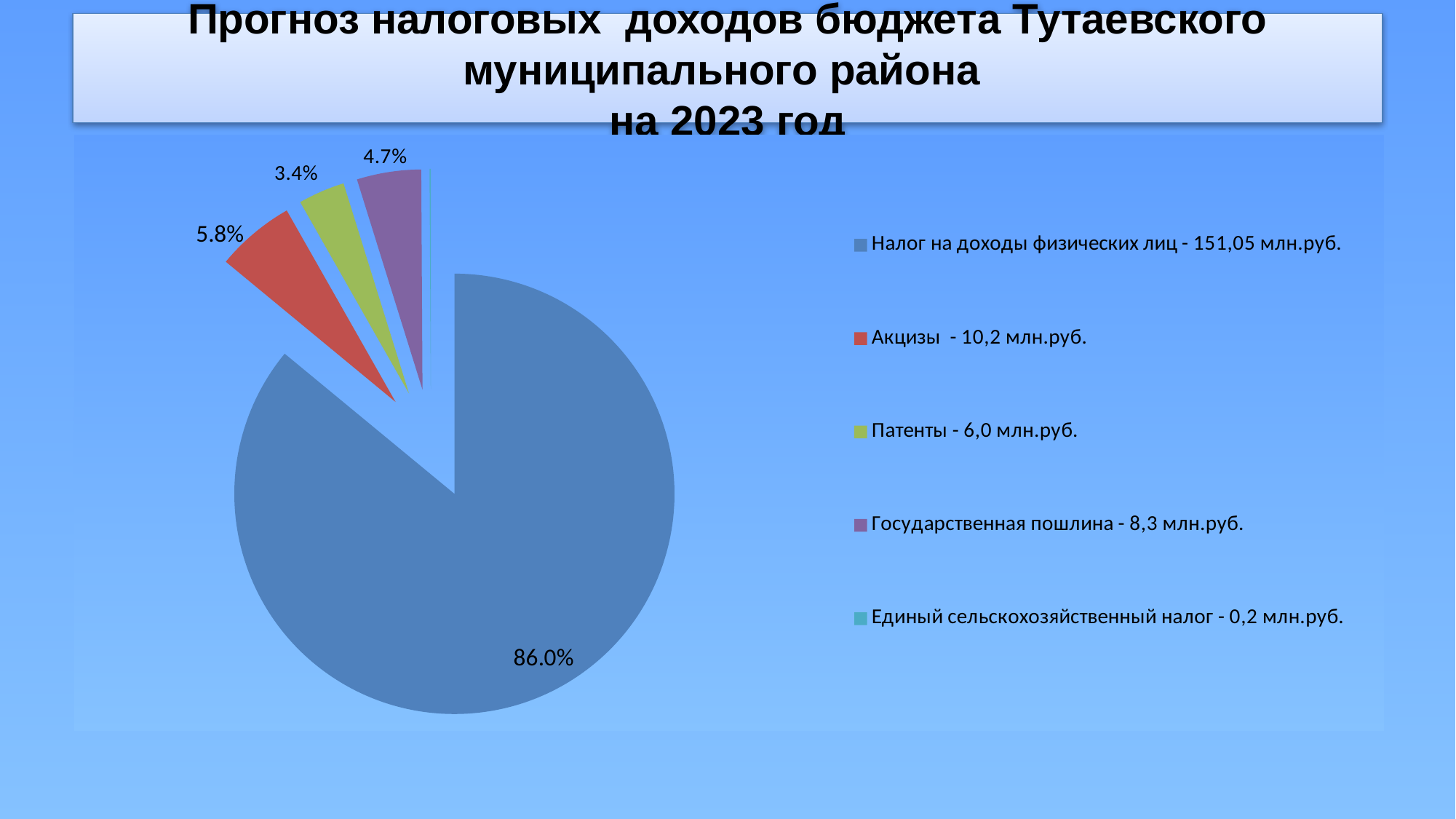

# Прогноз налоговых  доходов бюджета Тутаевского муниципального района на 2023 год

### Chart

| Category | Столбец1 | Столбец2 |
|---|---|---|
| Налог на доходы физических лиц - 151,05 млн.руб. | 0.8598296825902819 | 151048.0 |
| Акцизы  - 10,2 млн.руб. | 0.057886288082335265 | 10169.0 |
| Патенты - 6,0 млн.руб. | 0.03415456077234847 | 6000.0 |
| Государственная пошлина - 8,3 млн.руб. | 0.04721298784097636 | 8294.0 |
| Единый сельскохозяйственный налог - 0,2 млн.руб. | 0.0009164807140580173 | 161.0 |